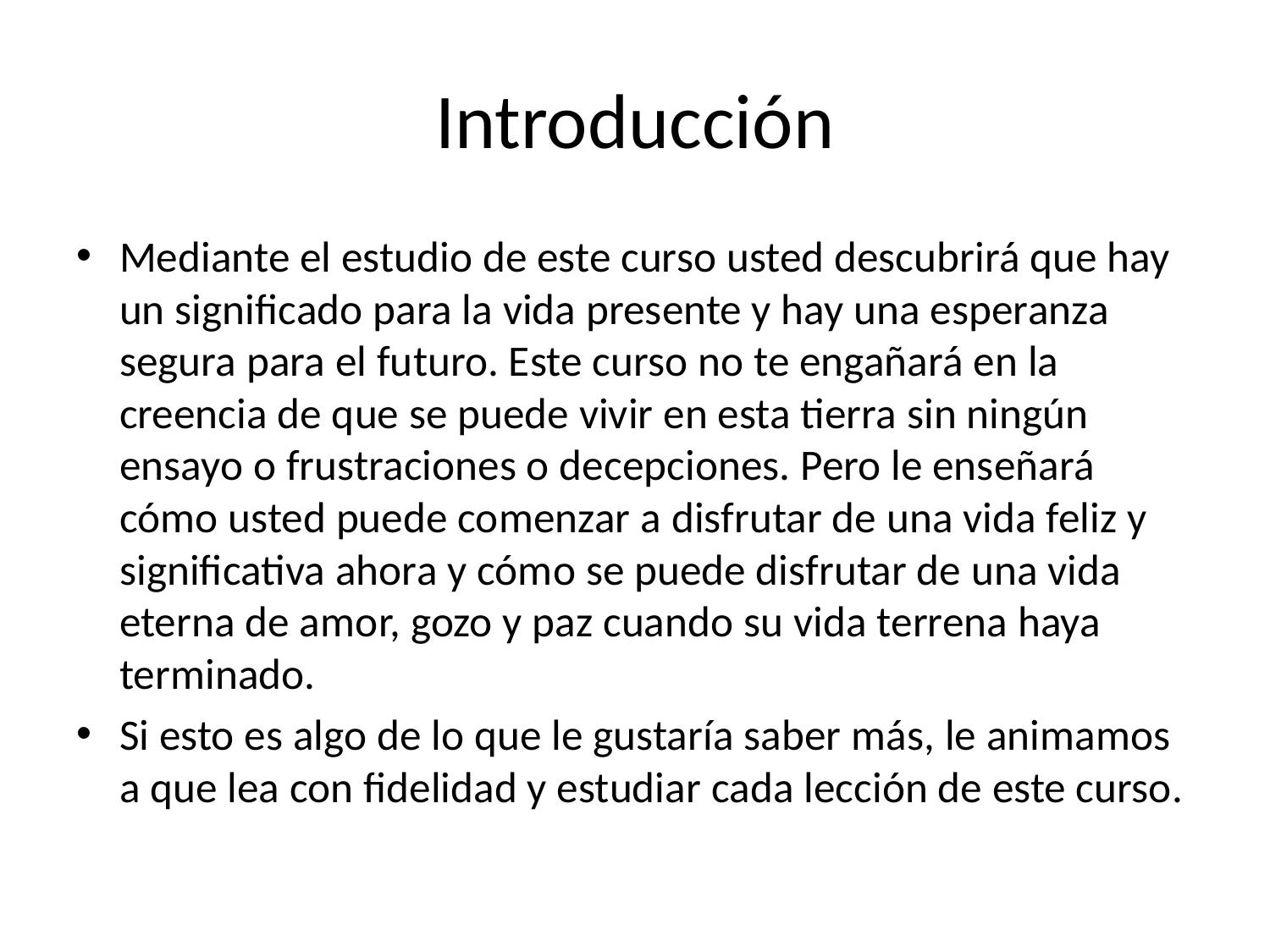

# Introducción
Mediante el estudio de este curso usted descubrirá que hay un significado para la vida presente y hay una esperanza segura para el futuro. Este curso no te engañará en la creencia de que se puede vivir en esta tierra sin ningún ensayo o frustraciones o decepciones. Pero le enseñará cómo usted puede comenzar a disfrutar de una vida feliz y significativa ahora y cómo se puede disfrutar de una vida eterna de amor, gozo y paz cuando su vida terrena haya terminado.
Si esto es algo de lo que le gustaría saber más, le animamos a que lea con fidelidad y estudiar cada lección de este curso.